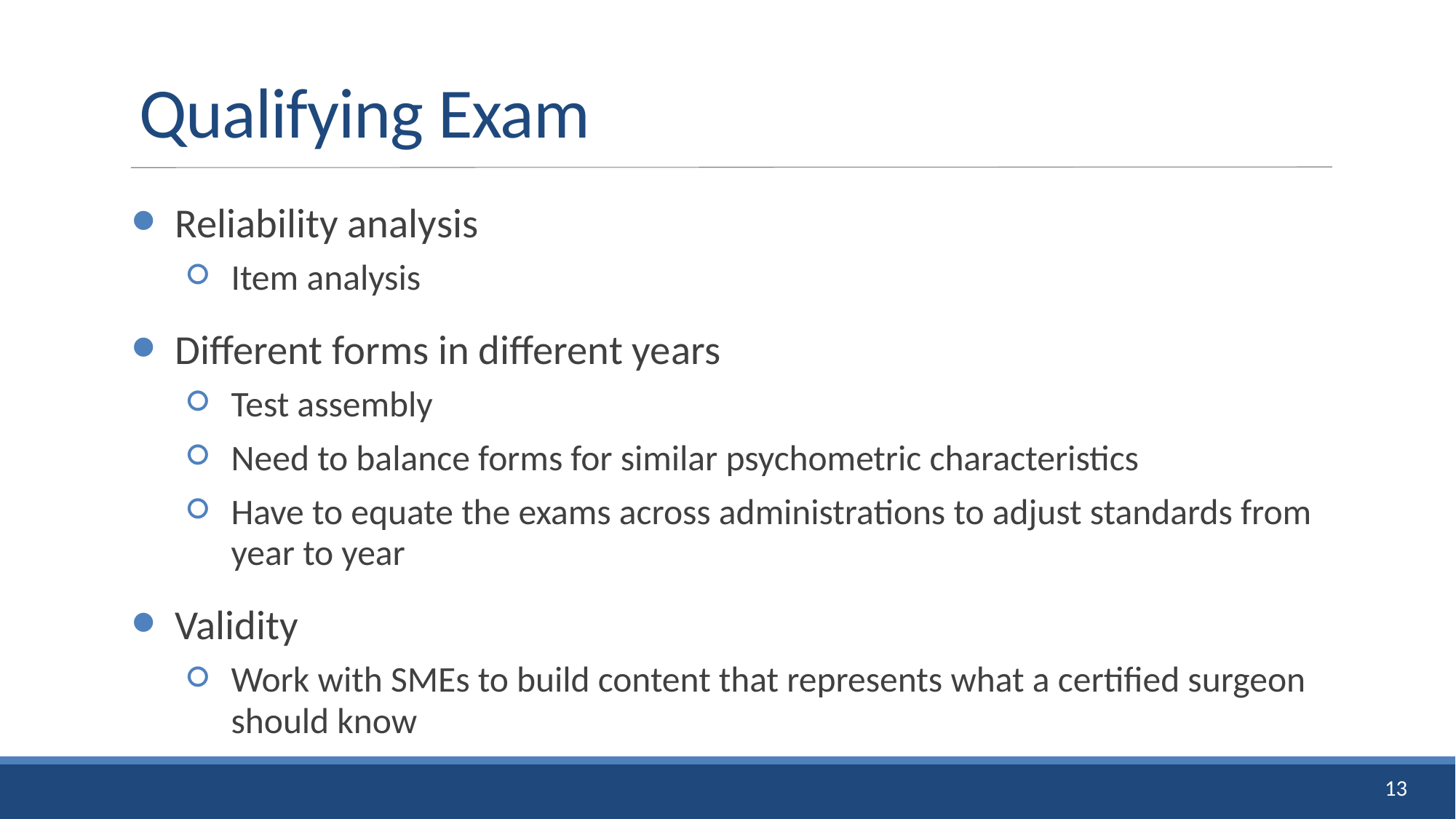

# Qualifying Exam
Reliability analysis
Item analysis
Different forms in different years
Test assembly
Need to balance forms for similar psychometric characteristics
Have to equate the exams across administrations to adjust standards from year to year
Validity
Work with SMEs to build content that represents what a certified surgeon should know